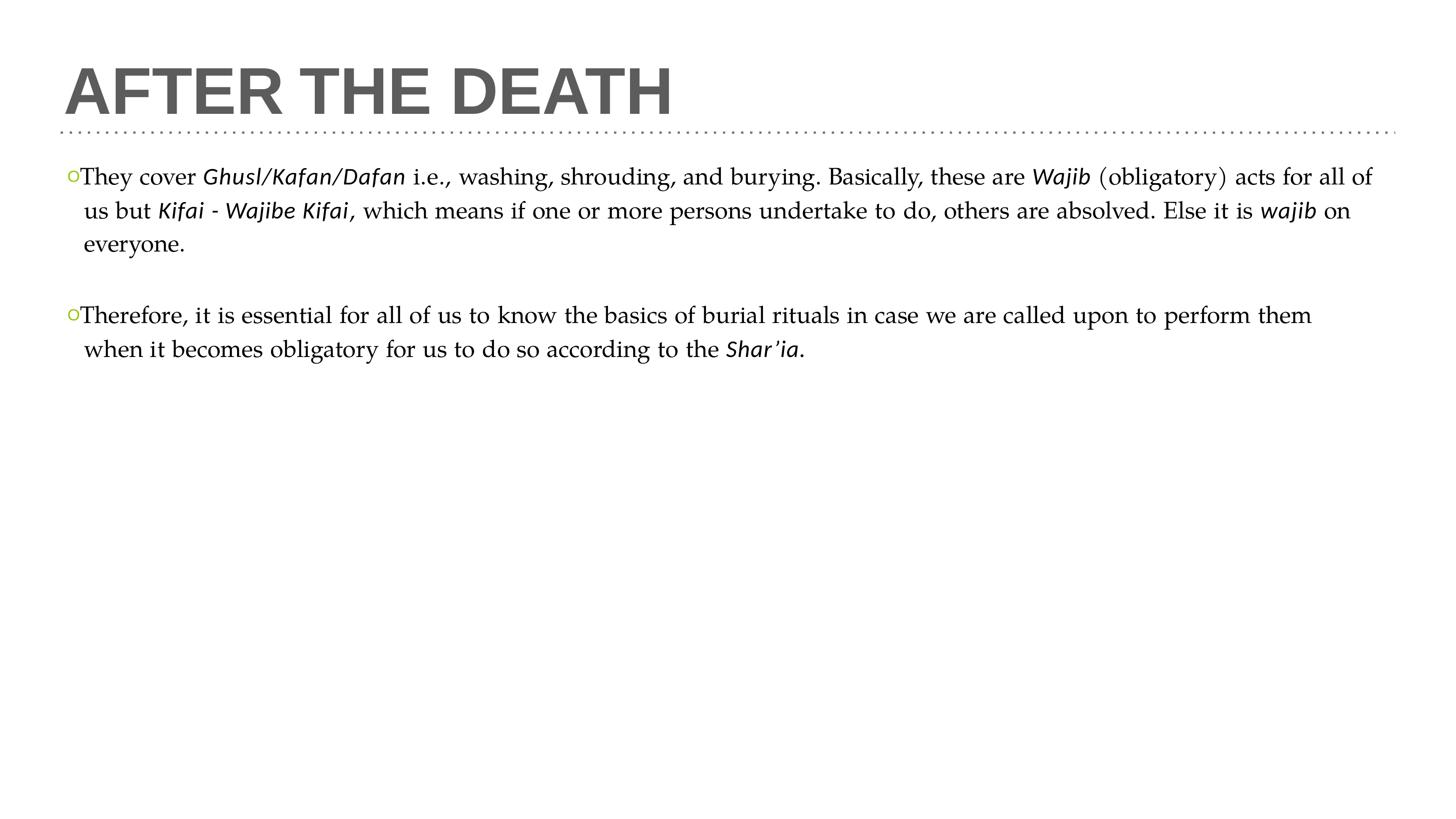

# AFTER THE DEATH
OThey cover Ghusl/Kafan/Dafan i.e., washing, shrouding, and burying. Basically, these are Wajib (obligatory) acts for all of us but Kifai - Wajibe Kifai, which means if one or more persons undertake to do, others are absolved. Else it is wajib on everyone.

OTherefore, it is essential for all of us to know the basics of burial rituals in case we are called upon to perform them when it becomes obligatory for us to do so according to the Shar’ia.